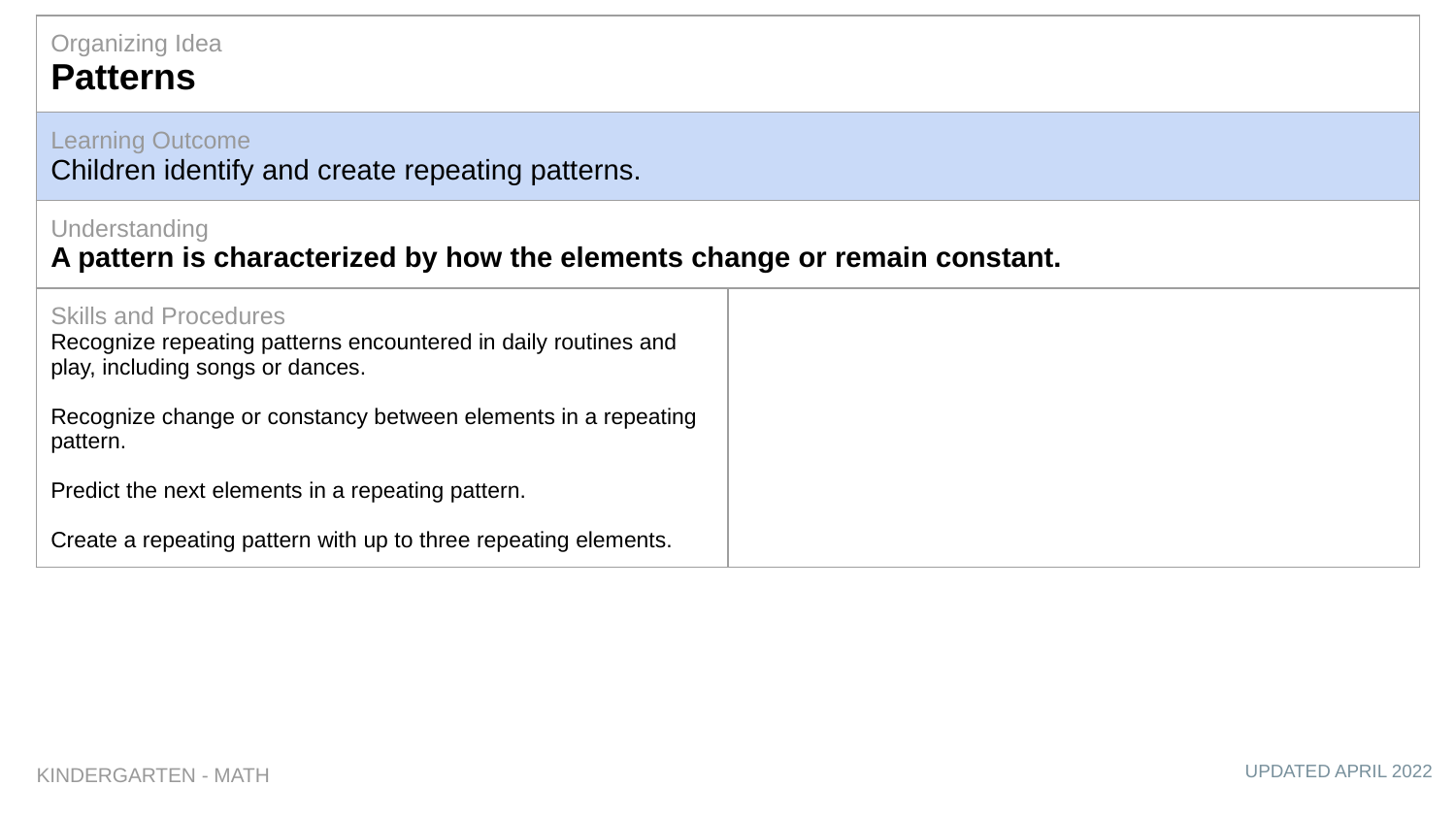

| Organizing Idea Patterns |  |
| --- | --- |
| Learning Outcome Children identify and create repeating patterns. |  |
| Understanding A pattern is characterized by how the elements change or remain constant. |  |
| Skills and Procedures Recognize repeating patterns encountered in daily routines and play, including songs or dances. Recognize change or constancy between elements in a repeating pattern. Predict the next elements in a repeating pattern. Create a repeating pattern with up to three repeating elements. |  |
KINDERGARTEN - MATH